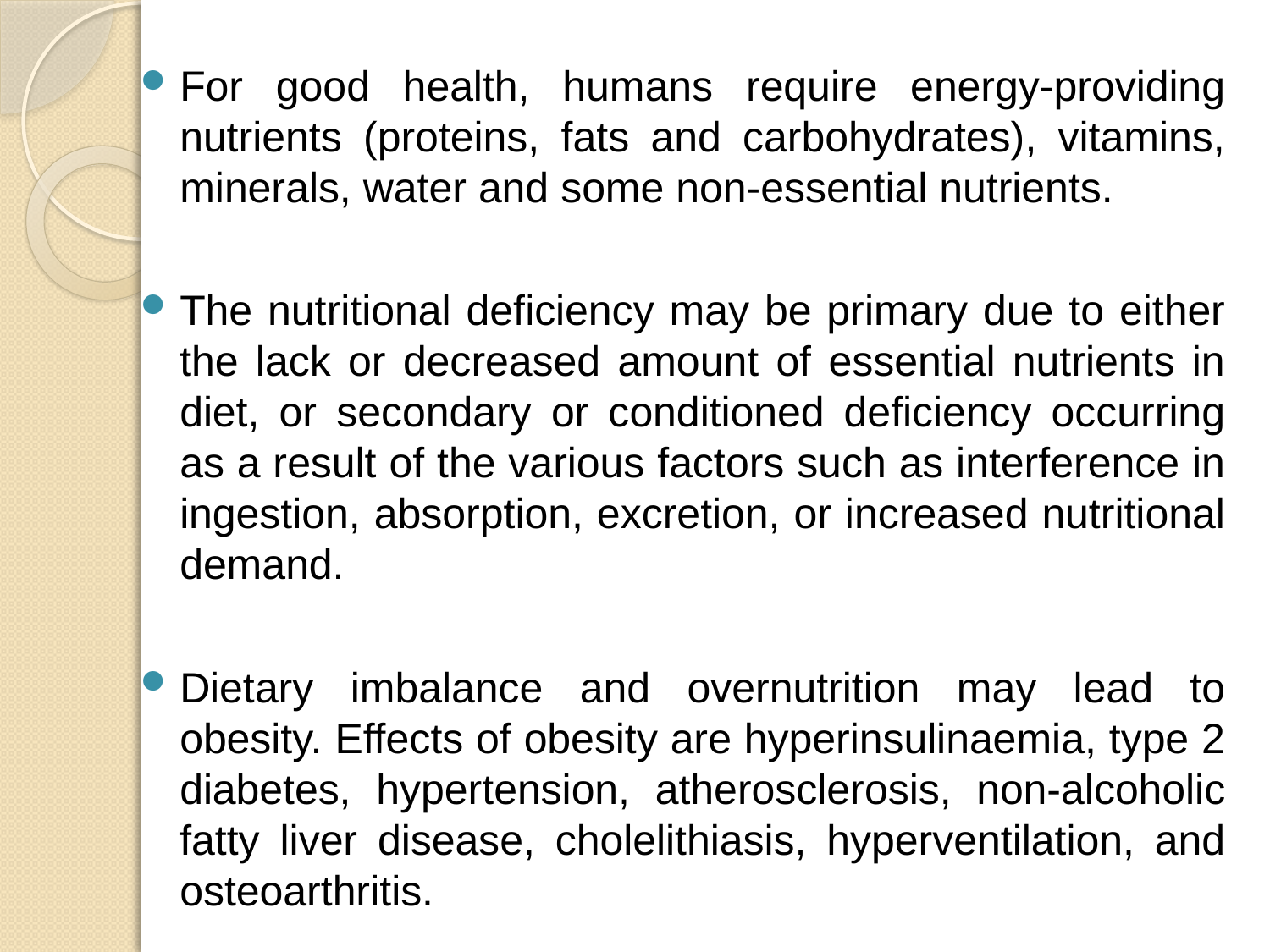

For good health, humans require energy-providing nutrients (proteins, fats and carbohydrates), vitamins, minerals, water and some non-essential nutrients.

The nutritional deficiency may be primary due to either the lack or decreased amount of essential nutrients in diet, or secondary or conditioned deficiency occurring as a result of the various factors such as interference in ingestion, absorption, excretion, or increased nutritional demand.

Dietary imbalance and overnutrition may lead to obesity. Effects of obesity are hyperinsulinaemia, type 2 diabetes, hypertension, atherosclerosis, non-alcoholic fatty liver disease, cholelithiasis, hyperventilation, and osteoarthritis.